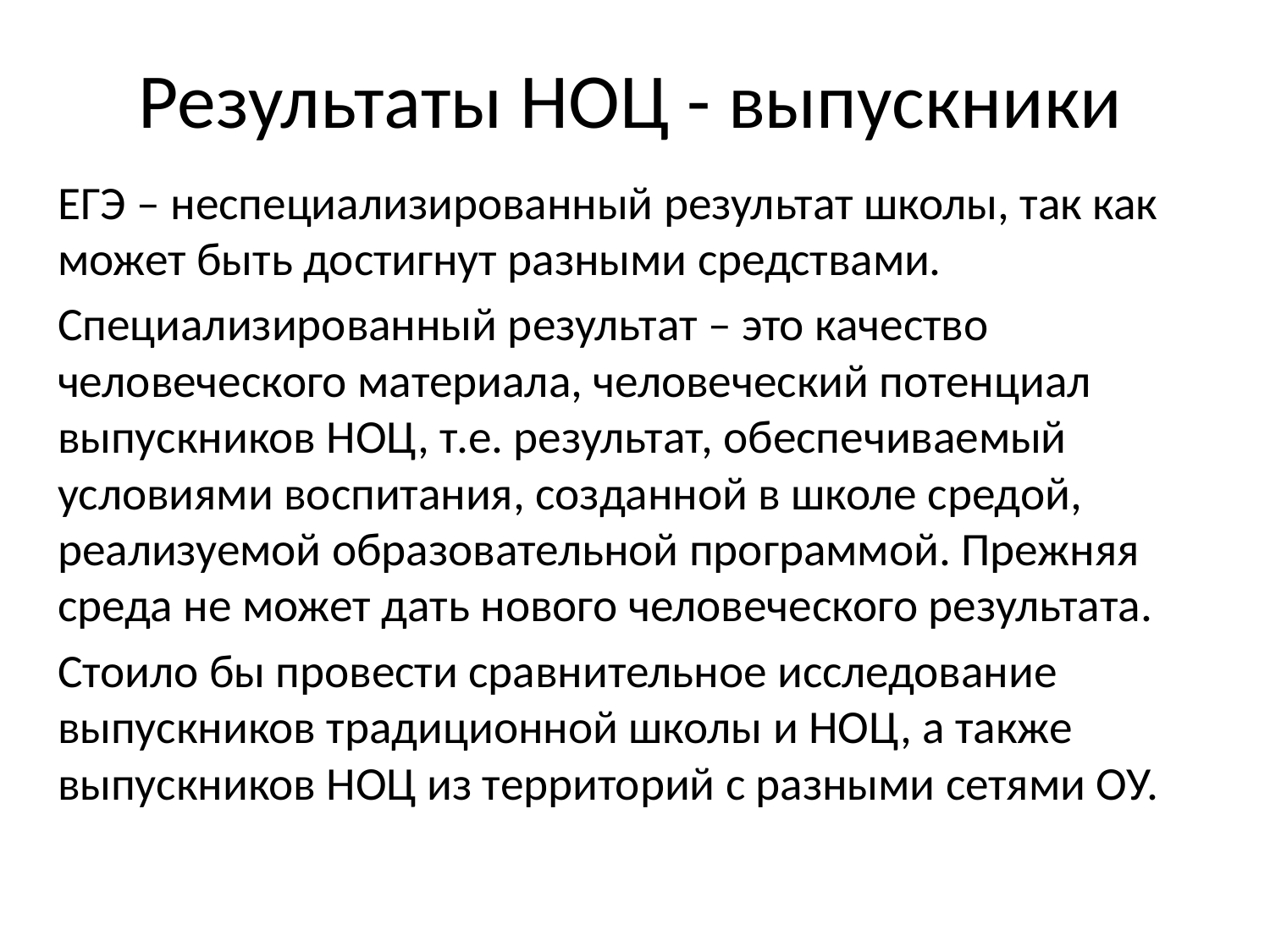

# Результаты НОЦ - выпускники
ЕГЭ – неспециализированный результат школы, так как может быть достигнут разными средствами.
Специализированный результат – это качество человеческого материала, человеческий потенциал выпускников НОЦ, т.е. результат, обеспечиваемый условиями воспитания, созданной в школе средой, реализуемой образовательной программой. Прежняя среда не может дать нового человеческого результата.
Стоило бы провести сравнительное исследование  выпускников традиционной школы и НОЦ, а также выпускников НОЦ из территорий с разными сетями ОУ.